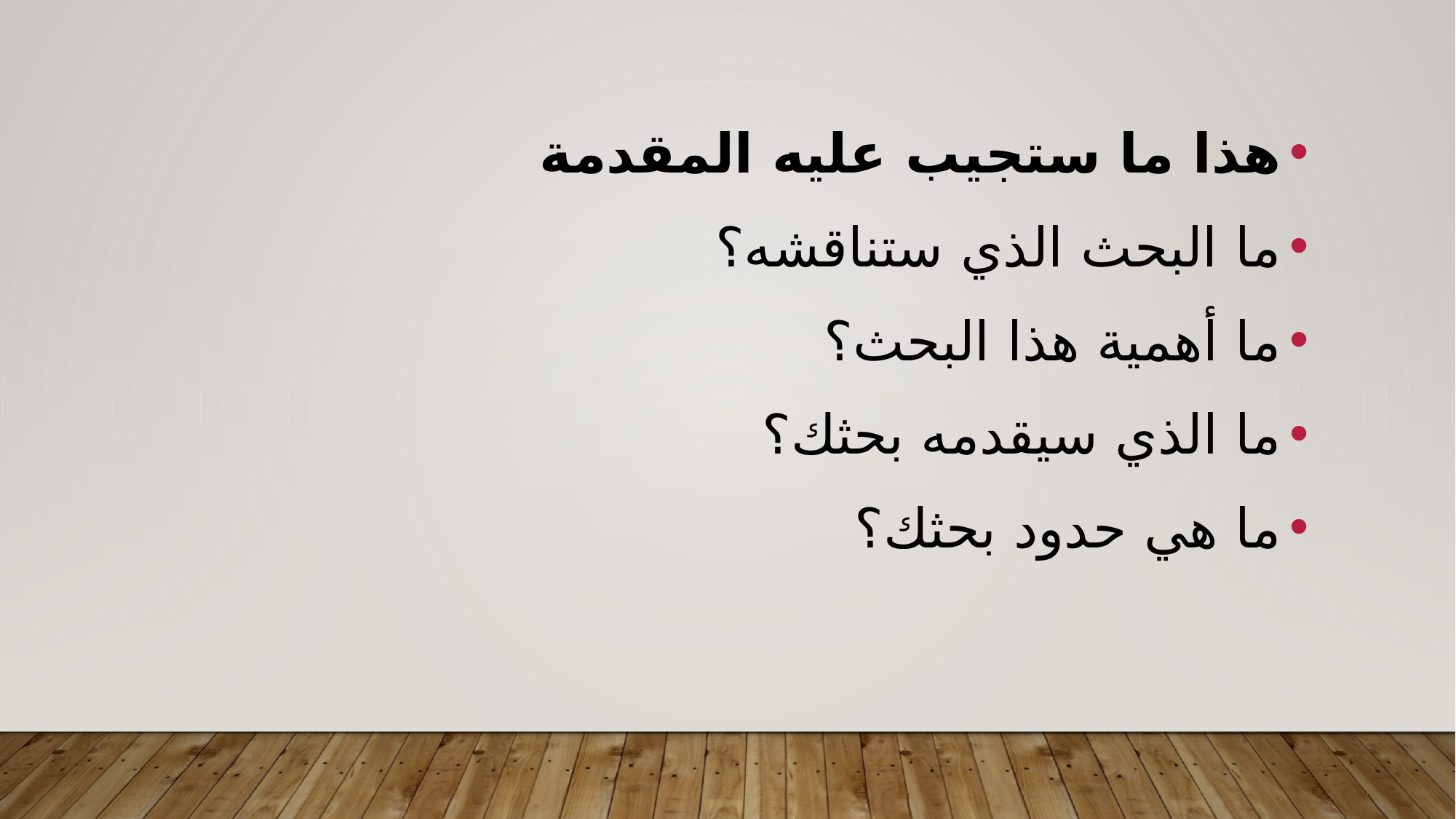

هذا ما ستجيب عليه المقدمة
ما البحث الذي ستناقشه؟
ما أهمية هذا البحث؟
ما الذي سيقدمه بحثك؟
ما هي حدود بحثك؟